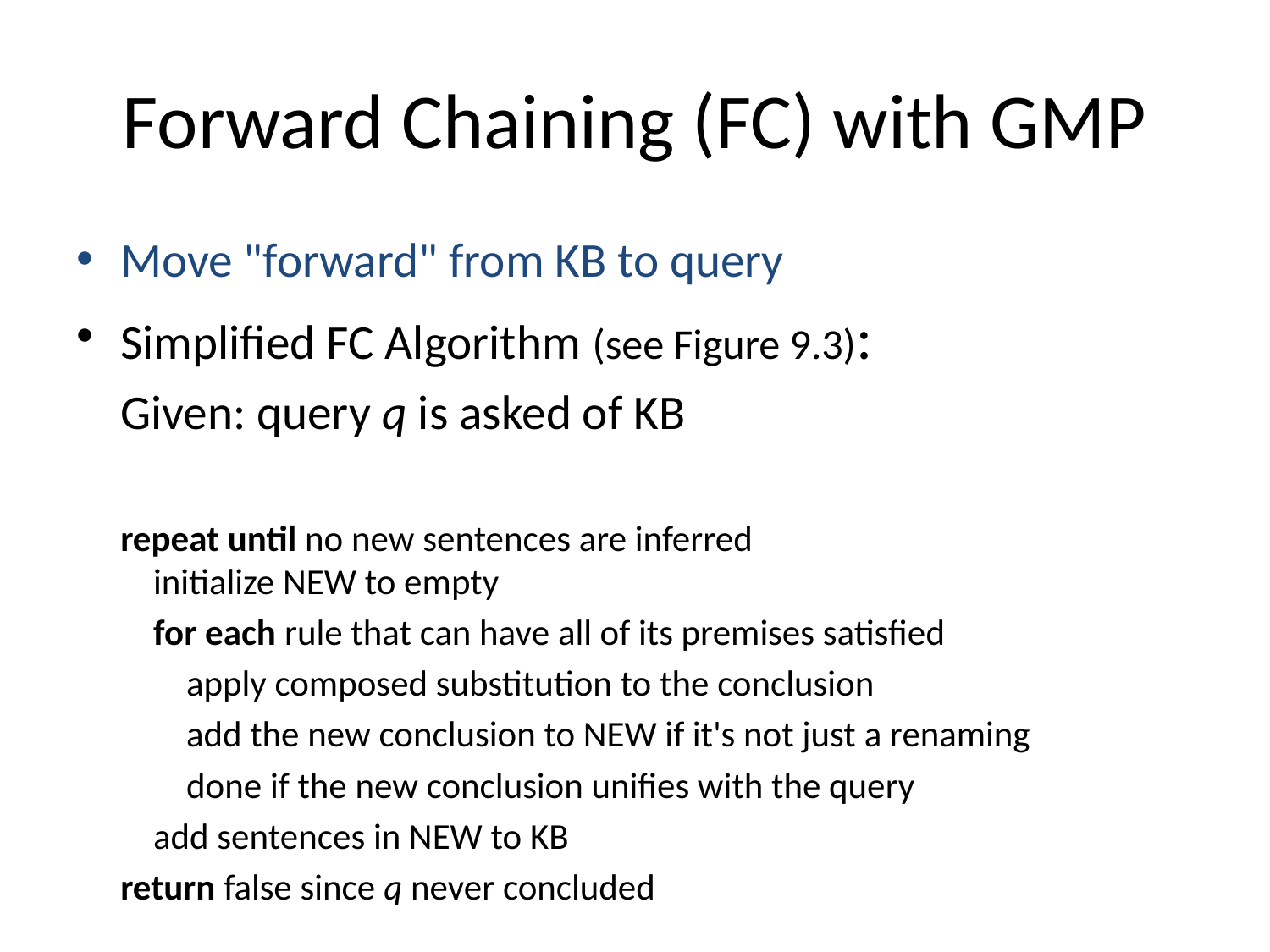

# Forward Chaining (FC) with GMP
Move "forward" from KB to query
Simplified FC Algorithm (see Figure 9.3):
	Given: query q is asked of KB

	repeat until no new sentences are inferred
    initialize NEW to empty
	    for each rule that can have all of its premises satisfied
	        apply composed substitution to the conclusion
	        add the new conclusion to NEW if it's not just a renaming
	        done if the new conclusion unifies with the query
	    add sentences in NEW to KB
	return false since q never concluded